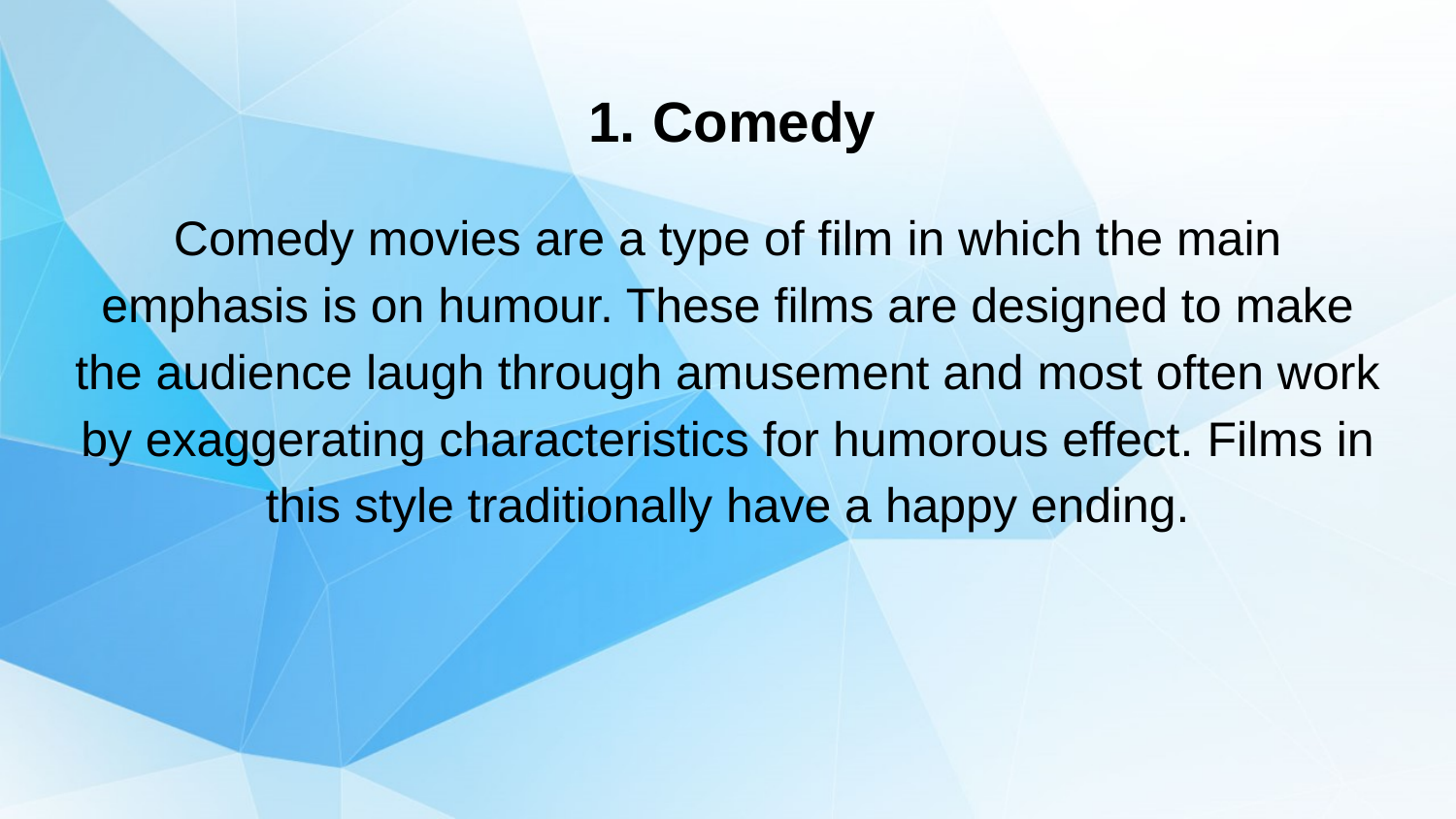

# Comedy
Comedy movies are a type of film in which the main emphasis is on humour. These films are designed to make the audience laugh through amusement and most often work by exaggerating characteristics for humorous effect. Films in this style traditionally have a happy ending.